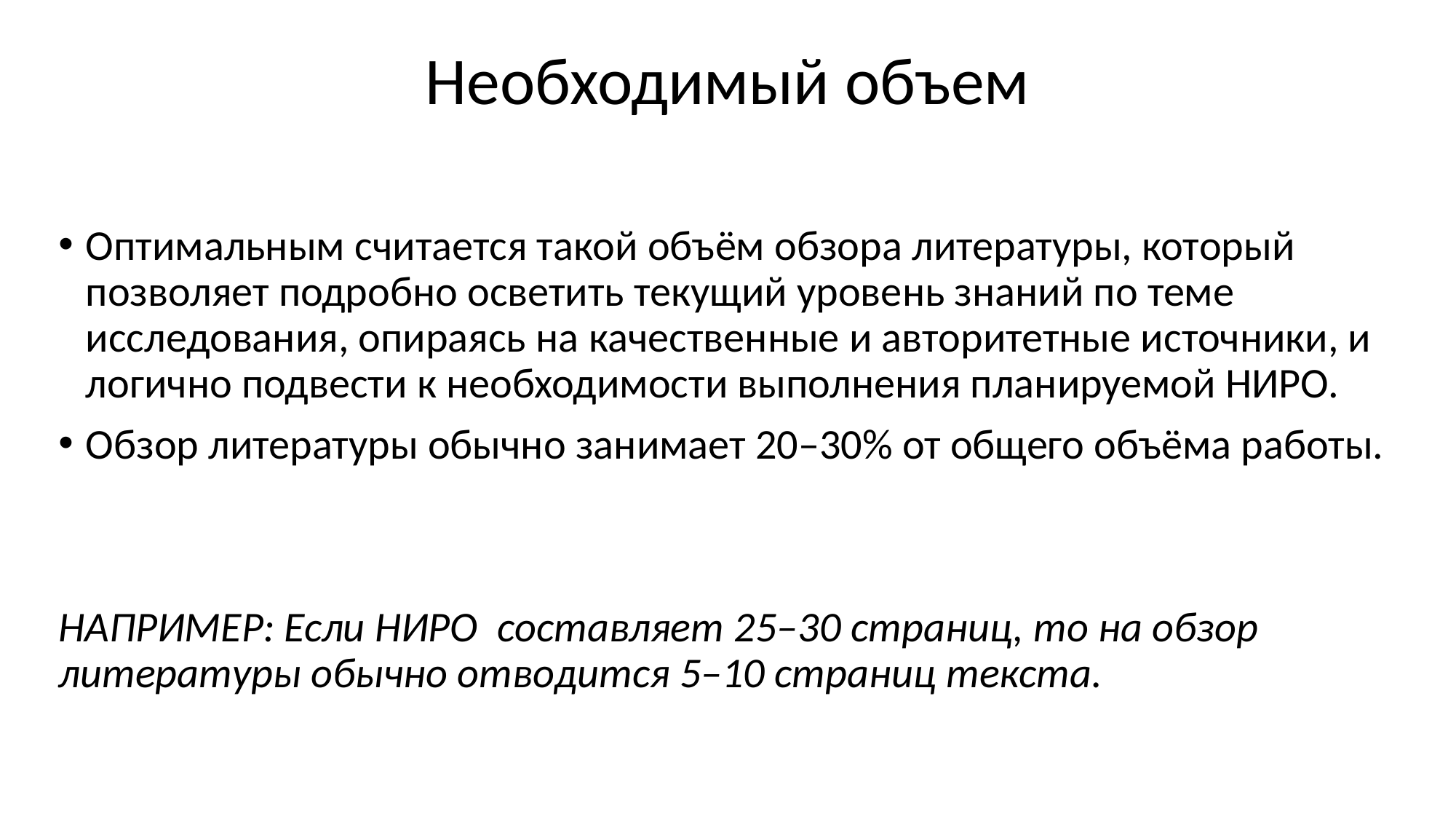

# Необходимый объем
Оптимальным считается такой объём обзора литературы, который позволяет подробно осветить текущий уровень знаний по теме исследования, опираясь на качественные и авторитетные источники, и логично подвести к необходимости выполнения планируемой НИРО.
Обзор литературы обычно занимает 20–30% от общего объёма работы.

НАПРИМЕР: Если НИРО  составляет 25–30 страниц, то на обзор литературы обычно отводится 5–10 страниц текста.